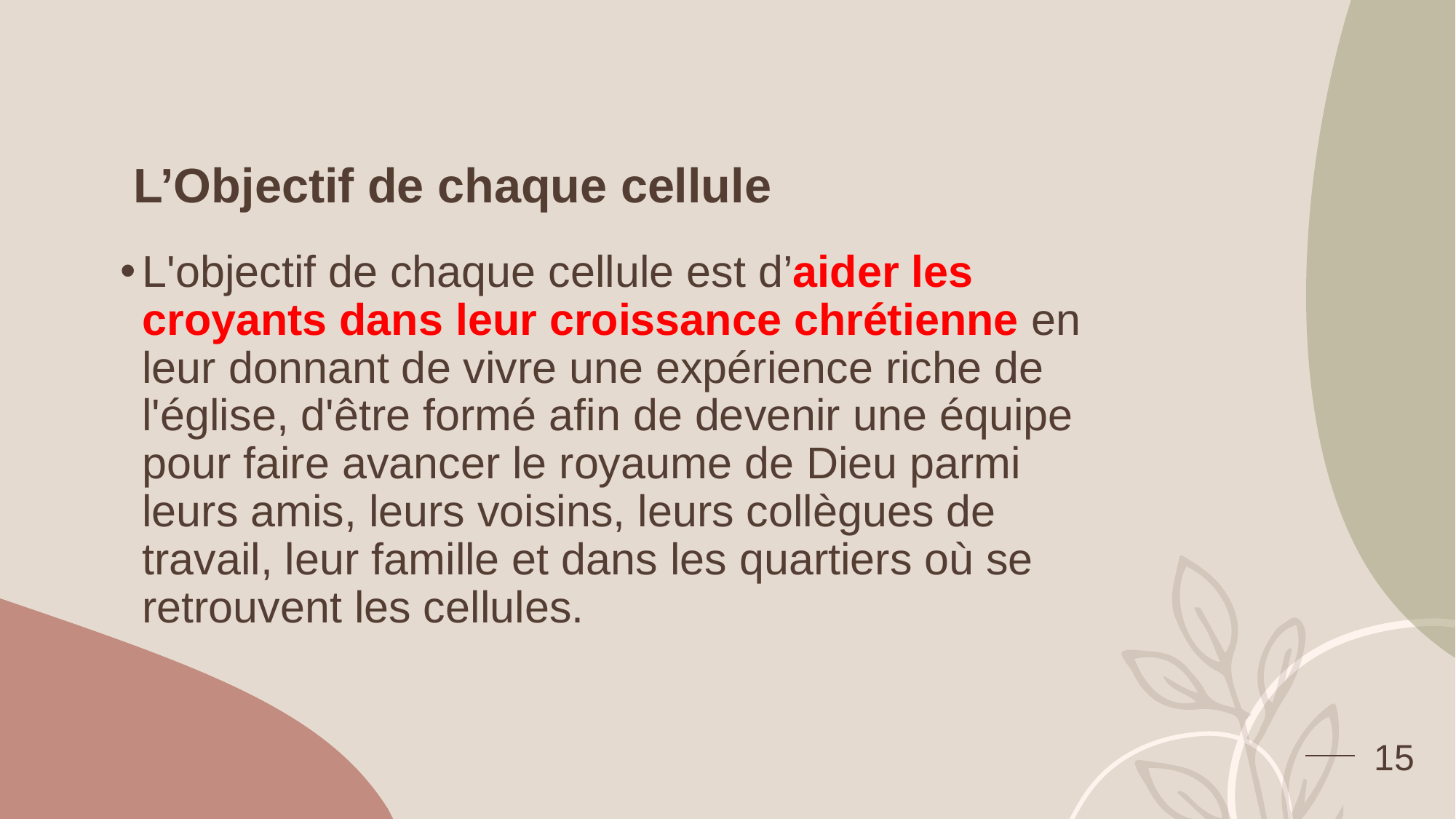

# L’Objectif de chaque cellule
L'objectif de chaque cellule est d’aider les croyants dans leur croissance chrétienne en leur donnant de vivre une expérience riche de l'église, d'être formé afin de devenir une équipe pour faire avancer le royaume de Dieu parmi leurs amis, leurs voisins, leurs collègues de travail, leur famille et dans les quartiers où se retrouvent les cellules.

15